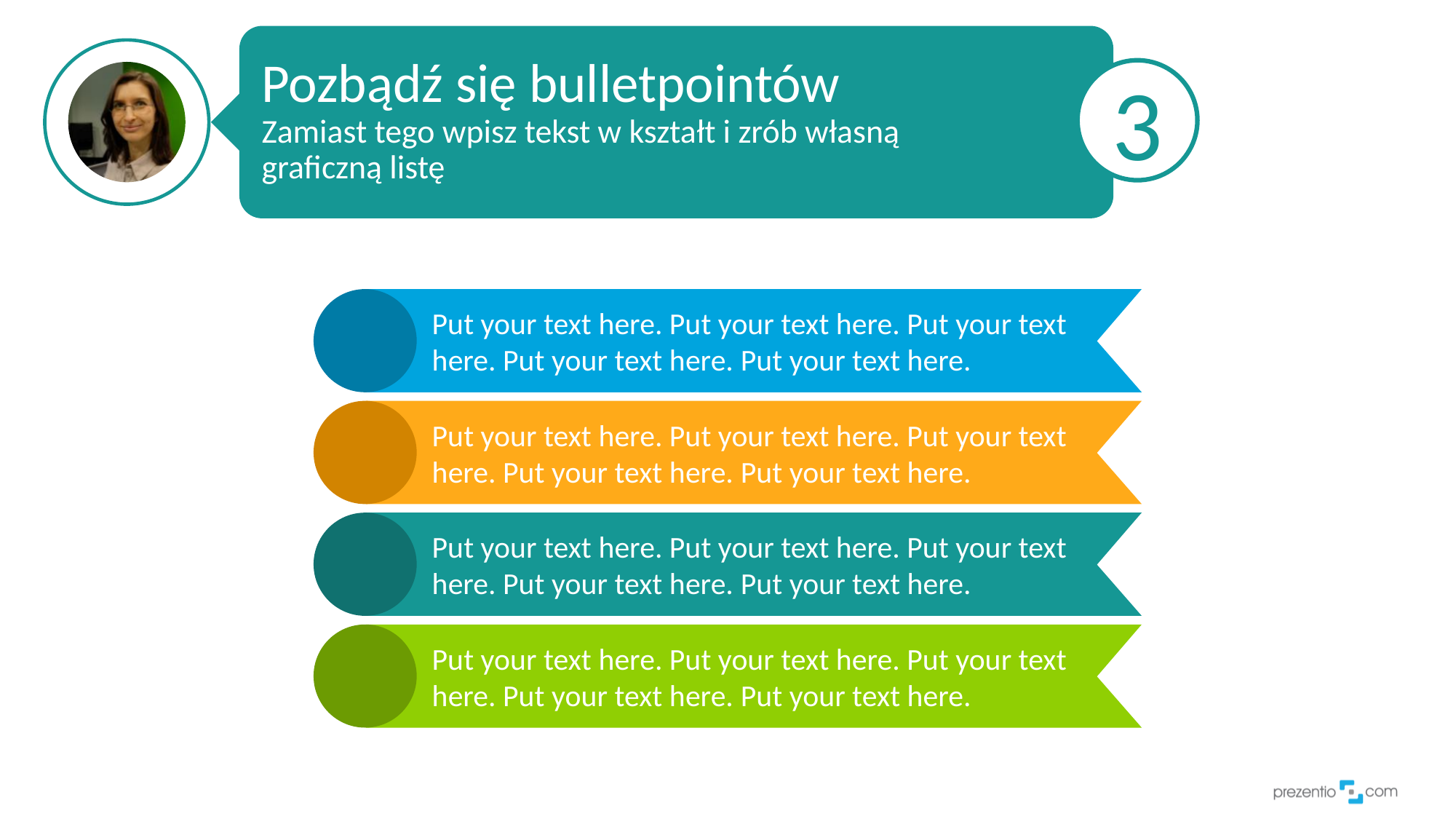

# Pozbądź się bulletpointów Zamiast tego wpisz tekst w kształt i zrób własną graficzną listę
3
Put your text here. Put your text here. Put your text here. Put your text here. Put your text here.

Put your text here. Put your text here. Put your text here. Put your text here. Put your text here.

Put your text here. Put your text here. Put your text here. Put your text here. Put your text here.

Put your text here. Put your text here. Put your text here. Put your text here. Put your text here.